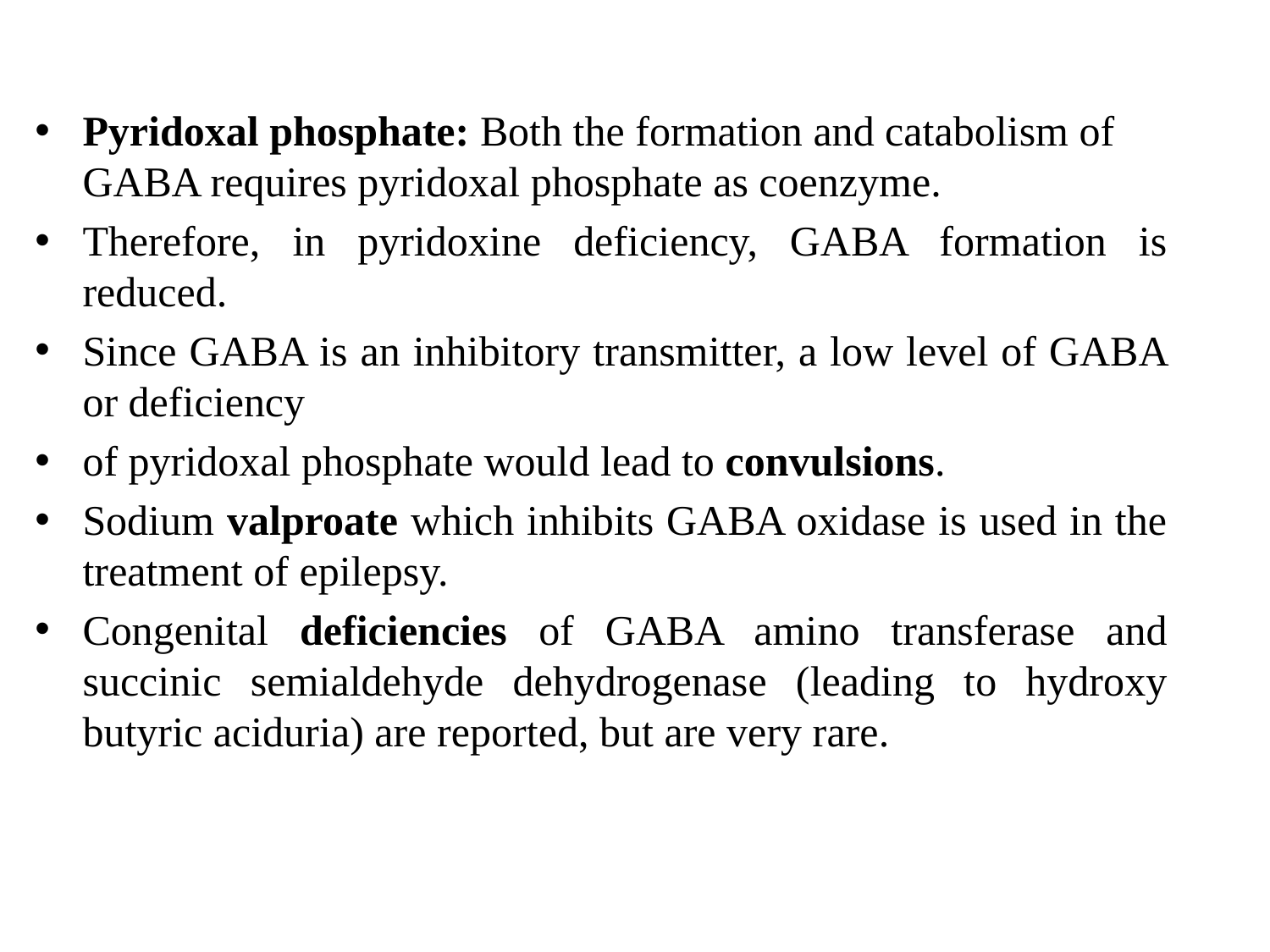

Pyridoxal phosphate: Both the formation and catabolism of GABA requires pyridoxal phosphate as coenzyme.
Therefore, in pyridoxine deficiency, GABA formation is reduced.
Since GABA is an inhibitory transmitter, a low level of GABA or deficiency
of pyridoxal phosphate would lead to convulsions.
Sodium valproate which inhibits GABA oxidase is used in the treatment of epilepsy.
Congenital deficiencies of GABA amino transferase and succinic semialdehyde dehydrogenase (leading to hydroxy butyric aciduria) are reported, but are very rare.